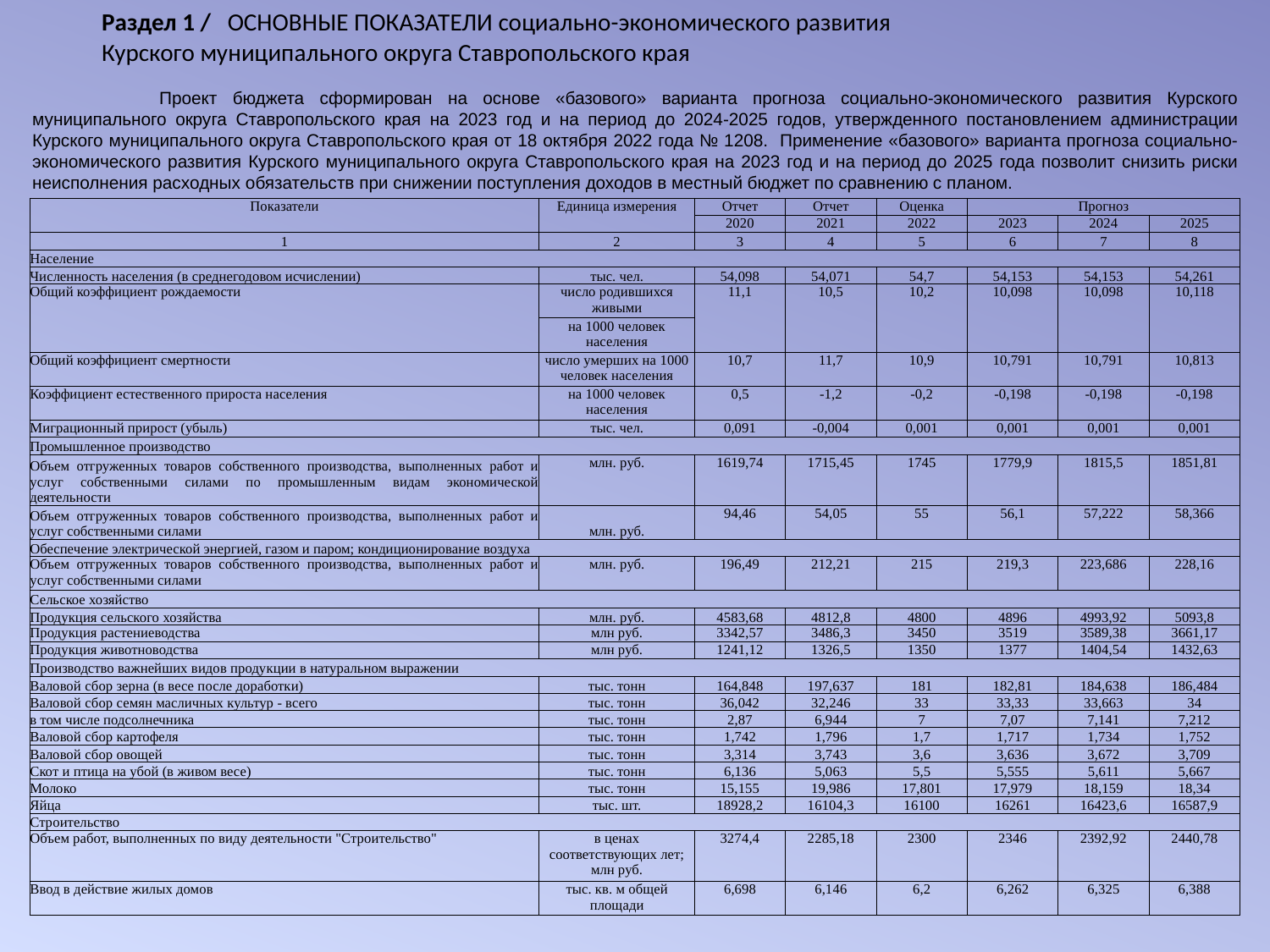

Раздел 1 /   ОСНОВНЫЕ ПОКАЗАТЕЛИ социально-экономического развития
Курского муниципального округа Ставропольского края

	Проект бюджета сформирован на основе «базового» варианта прогноза социально-экономического развития Курского муниципального округа Ставропольского края на 2023 год и на период до 2024-2025 годов, утвержденного постановлением администрации Курского муниципального округа Ставропольского края от 18 октября 2022 года № 1208.  Применение «базового» варианта прогноза социально-экономического развития Курского муниципального округа Ставропольского края на 2023 год и на период до 2025 года позволит снизить риски неисполнения расходных обязательств при снижении поступления доходов в местный бюджет по сравнению с планом.
| Показатели | Единица измерения | Отчет | Отчет | Оценка | Прогноз |  |  |
| --- | --- | --- | --- | --- | --- | --- | --- |
|  |  | 2020 | 2021 | 2022 | 2023 | 2024 | 2025 |
| 1 | 2 | 3 | 4 | 5 | 6 | 7 | 8 |
| Население |  |  |  |  |  |  |  |
| Численность населения (в среднегодовом исчислении) | тыс. чел. | 54,098 | 54,071 | 54,7 | 54,153 | 54,153 | 54,261 |
| Общий коэффициент рождаемости | число родившихся живыми | 11,1 | 10,5 | 10,2 | 10,098 | 10,098 | 10,118 |
|  | на 1000 человек населения |  |  |  |  |  |  |
| Общий коэффициент смертности | число умерших на 1000 человек населения | 10,7 | 11,7 | 10,9 | 10,791 | 10,791 | 10,813 |
| Коэффициент естественного прироста населения | на 1000 человек населения | 0,5 | -1,2 | -0,2 | -0,198 | -0,198 | -0,198 |
| Миграционный прирост (убыль) | тыс. чел. | 0,091 | -0,004 | 0,001 | 0,001 | 0,001 | 0,001 |
| Промышленное производство |  |  |  |  |  |  |  |
| Объем отгруженных товаров собственного производства, выполненных работ и услуг собственными силами по промышленным видам экономической деятельности | млн. руб. | 1619,74 | 1715,45 | 1745 | 1779,9 | 1815,5 | 1851,81 |
| Объем отгруженных товаров собственного производства, выполненных работ и услуг собственными силами | млн. руб. | 94,46 | 54,05 | 55 | 56,1 | 57,222 | 58,366 |
| Обеспечение электрической энергией, газом и паром; кондиционирование воздуха |  |  |  |  |  |  |  |
| Объем отгруженных товаров собственного производства, выполненных работ и услуг собственными силами | млн. руб. | 196,49 | 212,21 | 215 | 219,3 | 223,686 | 228,16 |
| Сельское хозяйство |  |  |  |  |  |  |  |
| Продукция сельского хозяйства | млн. руб. | 4583,68 | 4812,8 | 4800 | 4896 | 4993,92 | 5093,8 |
| Продукция растениеводства | млн руб. | 3342,57 | 3486,3 | 3450 | 3519 | 3589,38 | 3661,17 |
| Продукция животноводства | млн руб. | 1241,12 | 1326,5 | 1350 | 1377 | 1404,54 | 1432,63 |
| Производство важнейших видов продукции в натуральном выражении |  |  |  |  |  |  |  |
| Валовой сбор зерна (в весе после доработки) | тыс. тонн | 164,848 | 197,637 | 181 | 182,81 | 184,638 | 186,484 |
| Валовой сбор семян масличных культур - всего | тыс. тонн | 36,042 | 32,246 | 33 | 33,33 | 33,663 | 34 |
| в том числе подсолнечника | тыс. тонн | 2,87 | 6,944 | 7 | 7,07 | 7,141 | 7,212 |
| Валовой сбор картофеля | тыс. тонн | 1,742 | 1,796 | 1,7 | 1,717 | 1,734 | 1,752 |
| Валовой сбор овощей | тыс. тонн | 3,314 | 3,743 | 3,6 | 3,636 | 3,672 | 3,709 |
| Скот и птица на убой (в живом весе) | тыс. тонн | 6,136 | 5,063 | 5,5 | 5,555 | 5,611 | 5,667 |
| Молоко | тыс. тонн | 15,155 | 19,986 | 17,801 | 17,979 | 18,159 | 18,34 |
| Яйца | тыс. шт. | 18928,2 | 16104,3 | 16100 | 16261 | 16423,6 | 16587,9 |
| Строительство |  |  |  |  |  |  |  |
| Объем работ, выполненных по виду деятельности "Строительство" | в ценах соответствующих лет; млн руб. | 3274,4 | 2285,18 | 2300 | 2346 | 2392,92 | 2440,78 |
| Ввод в действие жилых домов | тыс. кв. м общей площади | 6,698 | 6,146 | 6,2 | 6,262 | 6,325 | 6,388 |